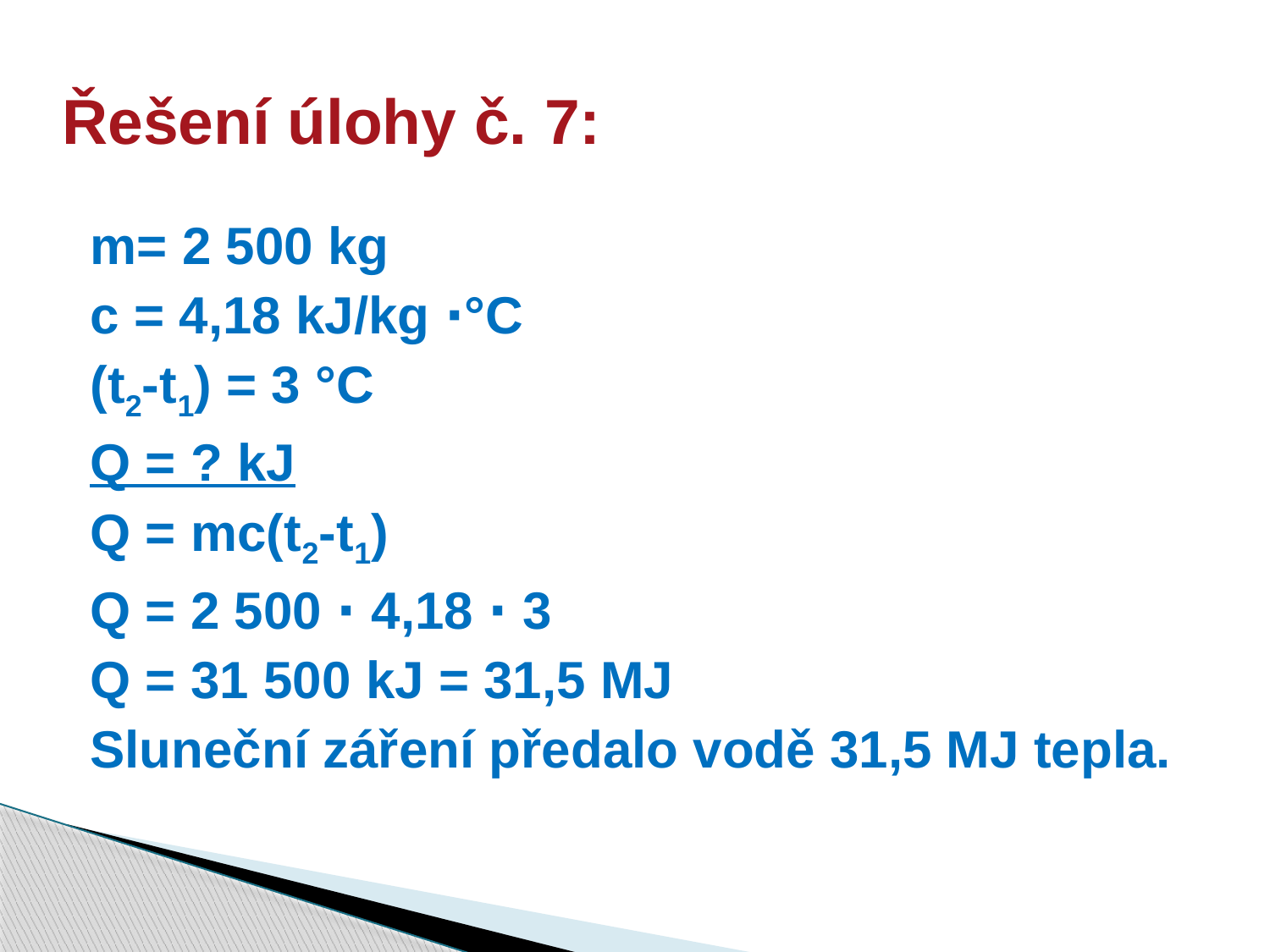

# Řešení úlohy č. 7:
m= 2 500 kg
c = 4,18 kJ/kg ⋅°C
(t2-t1) = 3 °C
Q = ? kJ
Q = mc(t2-t1)
Q = 2 500 ⋅ 4,18 ⋅ 3
Q = 31 500 kJ = 31,5 MJ
Sluneční záření předalo vodě 31,5 MJ tepla.